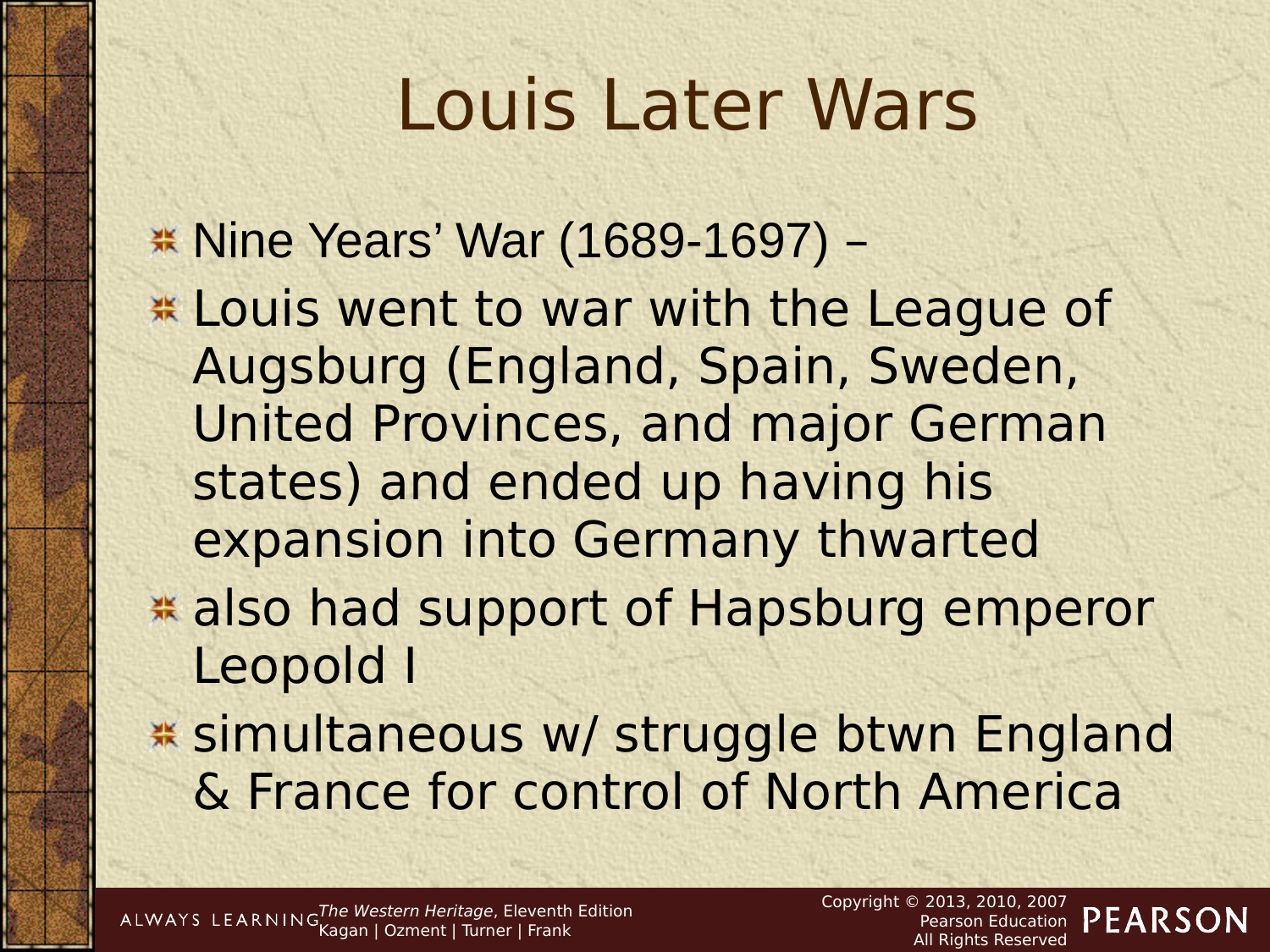

Louis Later Wars
Nine Years’ War (1689-1697) –
Louis went to war with the League of Augsburg (England, Spain, Sweden, United Provinces, and major German states) and ended up having his expansion into Germany thwarted
also had support of Hapsburg emperor Leopold I
simultaneous w/ struggle btwn England & France for control of North America